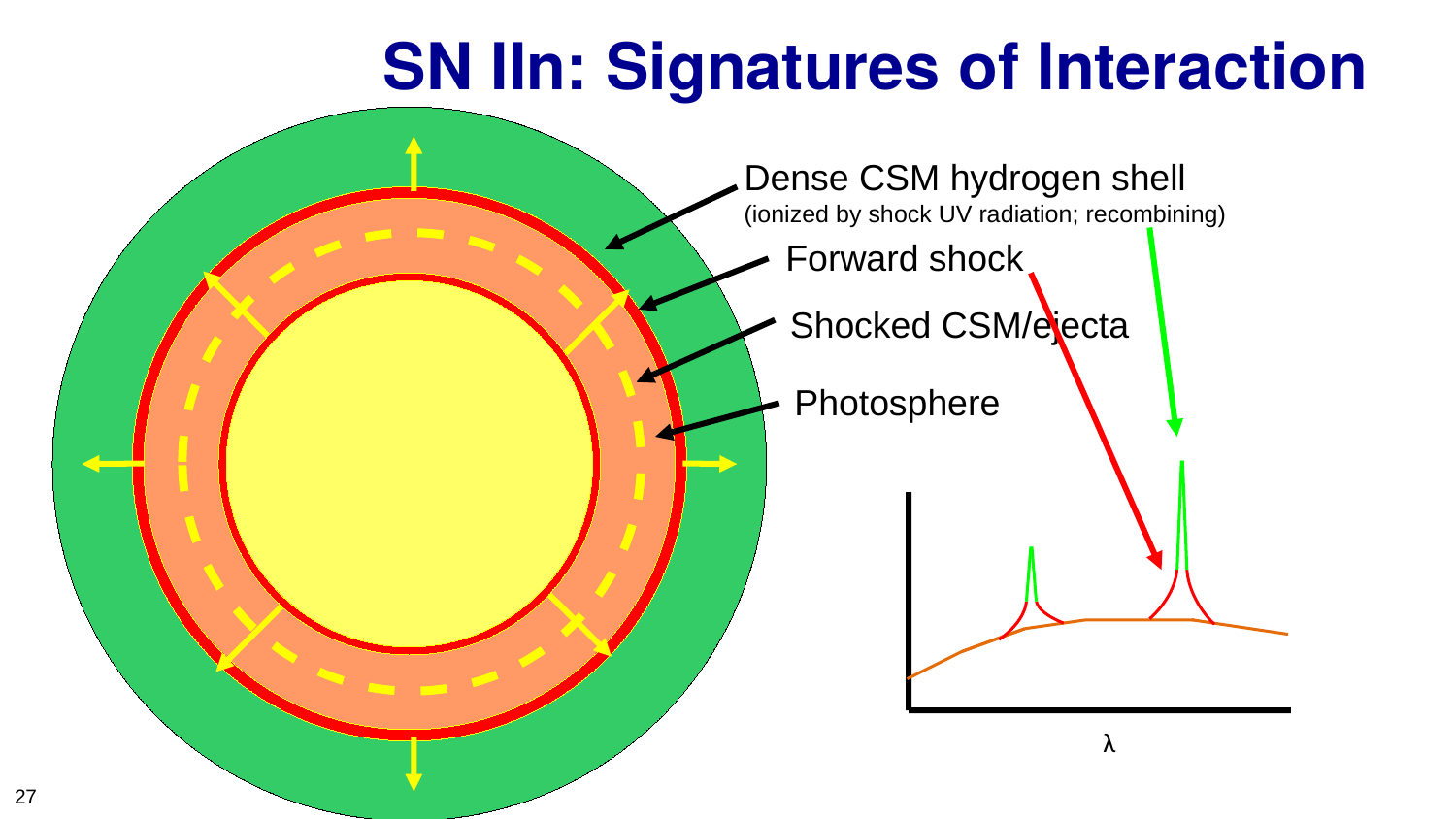

# SN IIn: Signatures of Interaction

Dense CSM hydrogen shell
(ionized by shock UV radiation; recombining)

Forward shock

Shocked CSM/ejecta

Photosphere

λ

27